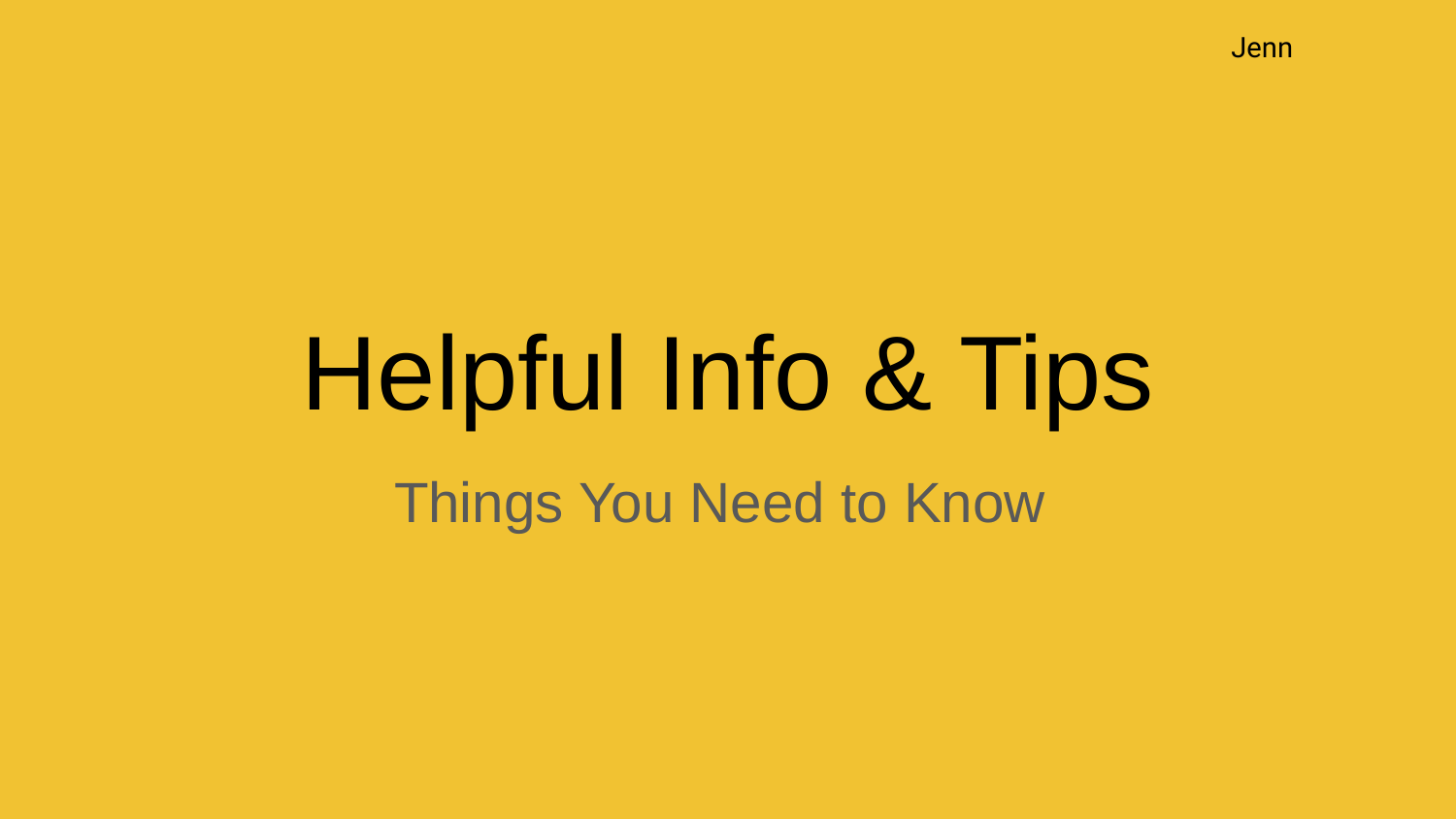

Jenn
# Helpful Info & Tips
Things You Need to Know